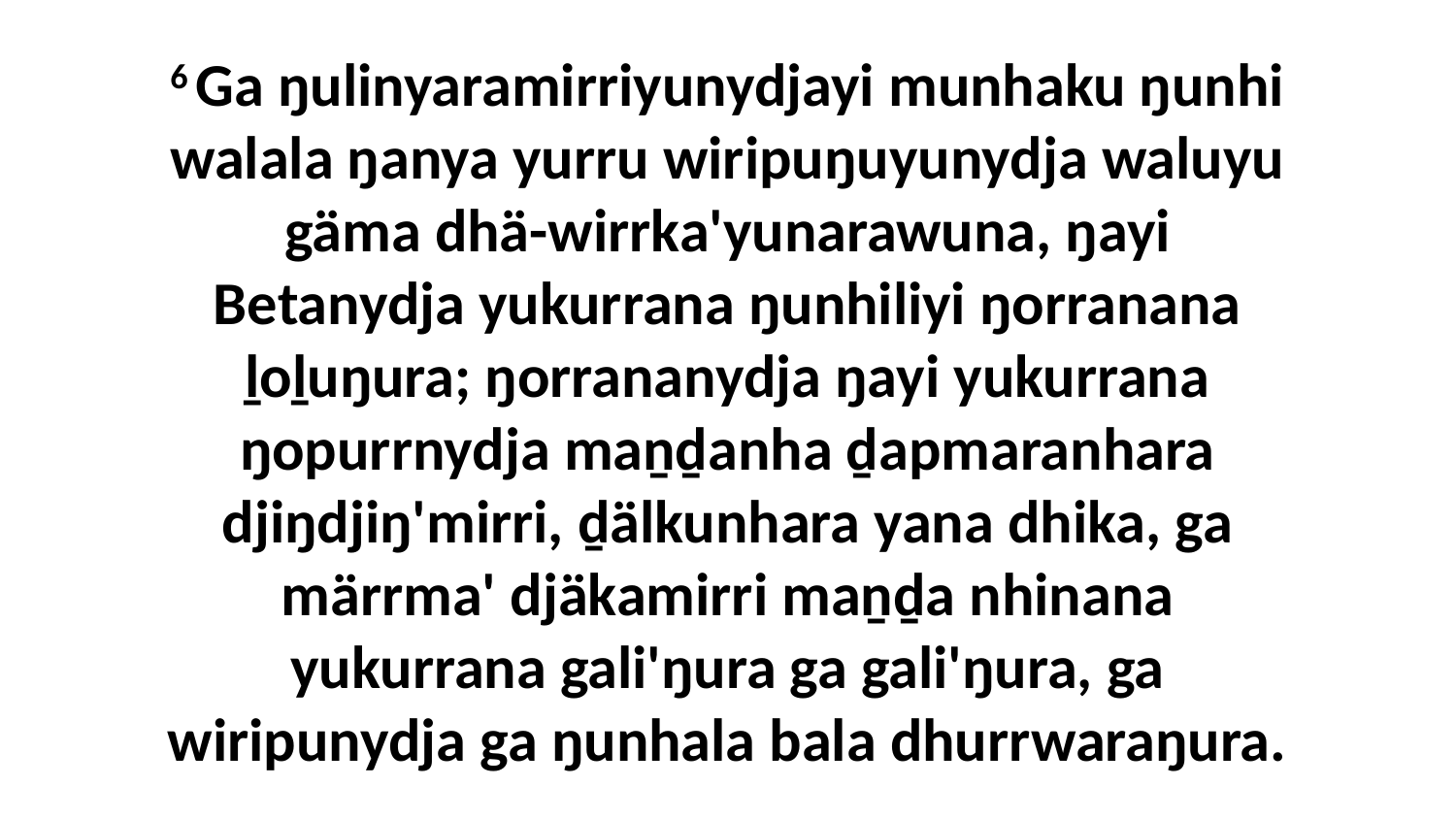

6 Ga ŋulinyaramirriyunydjayi munhaku ŋunhi walala ŋanya yurru wiripuŋuyunydja waluyu gäma dhä-wirrka'yunarawuna, ŋayi Betanydja yukurrana ŋunhiliyi ŋorranana ḻoḻuŋura; ŋorrananydja ŋayi yukurrana ŋopurrnydja maṉḏanha ḏapmaranhara djiŋdjiŋ'mirri, ḏälkunhara yana dhika, ga märrma' djäkamirri maṉḏa nhinana yukurrana gali'ŋura ga gali'ŋura, ga wiripunydja ga ŋunhala bala dhurrwaraŋura.